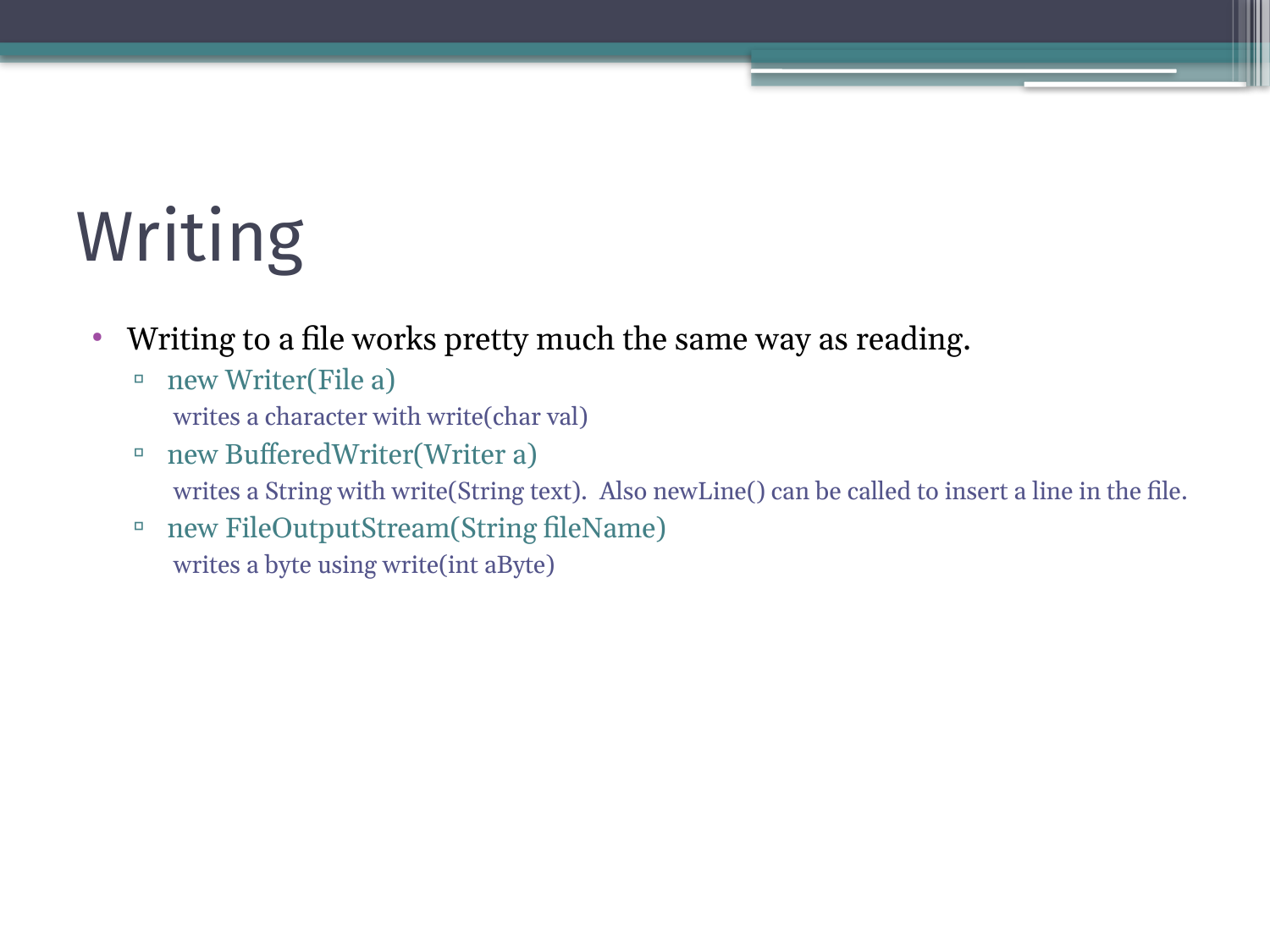

# Writing
Writing to a file works pretty much the same way as reading.
new Writer(File a)
writes a character with write(char val)
new BufferedWriter(Writer a)
writes a String with write(String text).  Also newLine() can be called to insert a line in the file.
new FileOutputStream(String fileName)
writes a byte using write(int aByte)